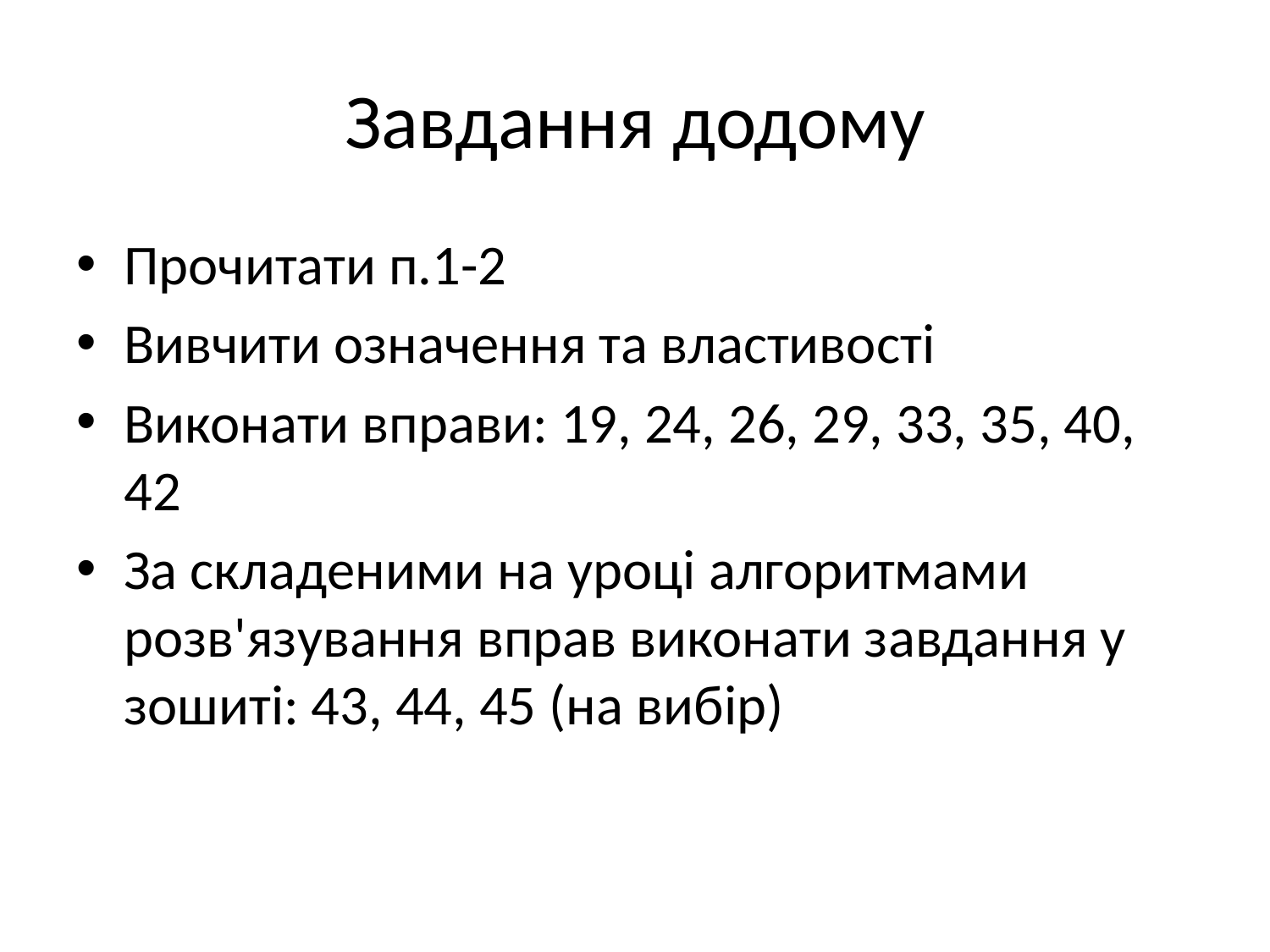

# Завдання додому
Прочитати п.1-2
Вивчити означення та властивості
Виконати вправи: 19, 24, 26, 29, 33, 35, 40, 42
За складеними на уроці алгоритмами розв'язування вправ виконати завдання у зошиті: 43, 44, 45 (на вибір)